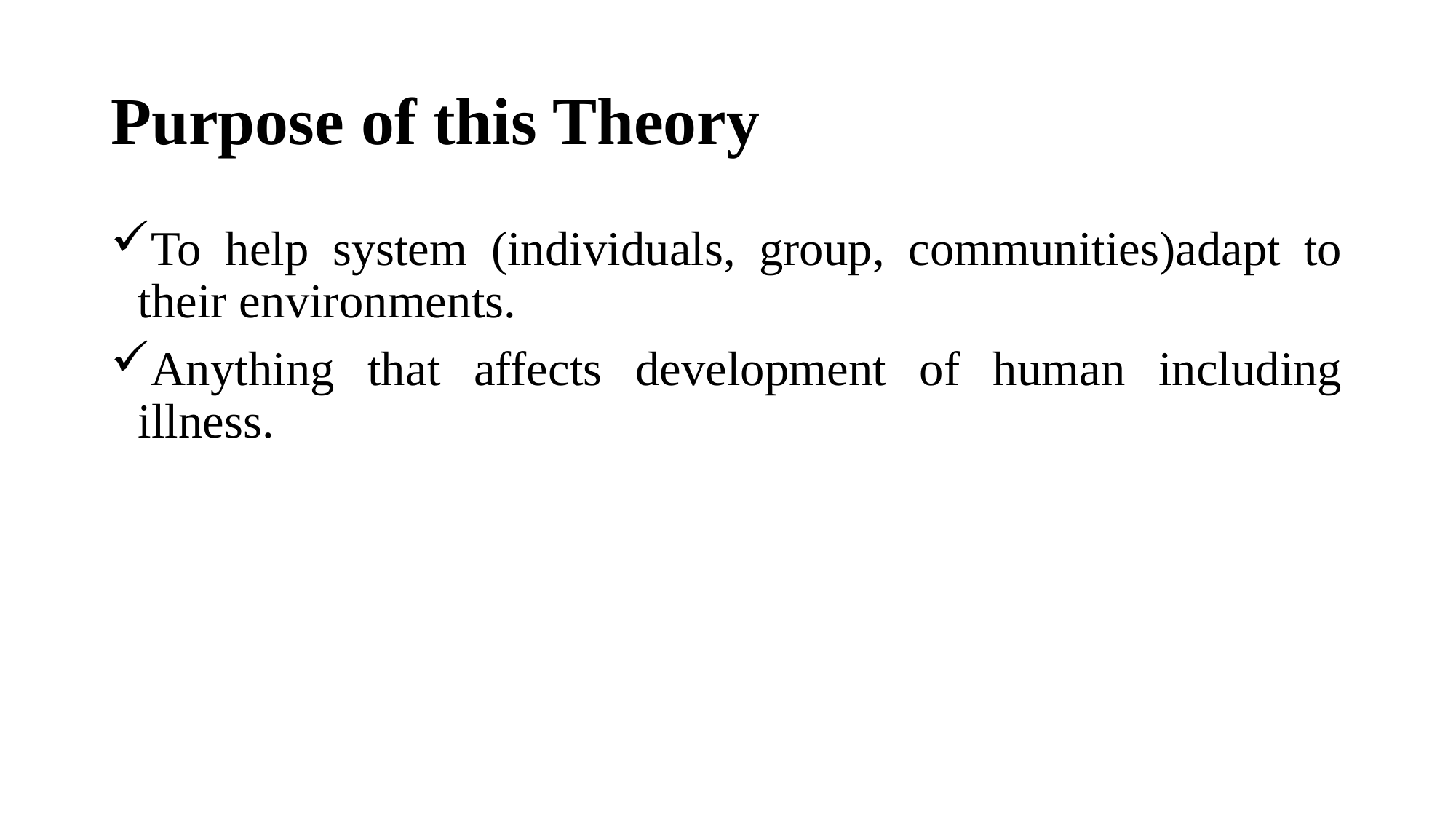

# Purpose of this Theory
To help system (individuals, group, communities)adapt to their environments.
Anything that affects development of human including illness.